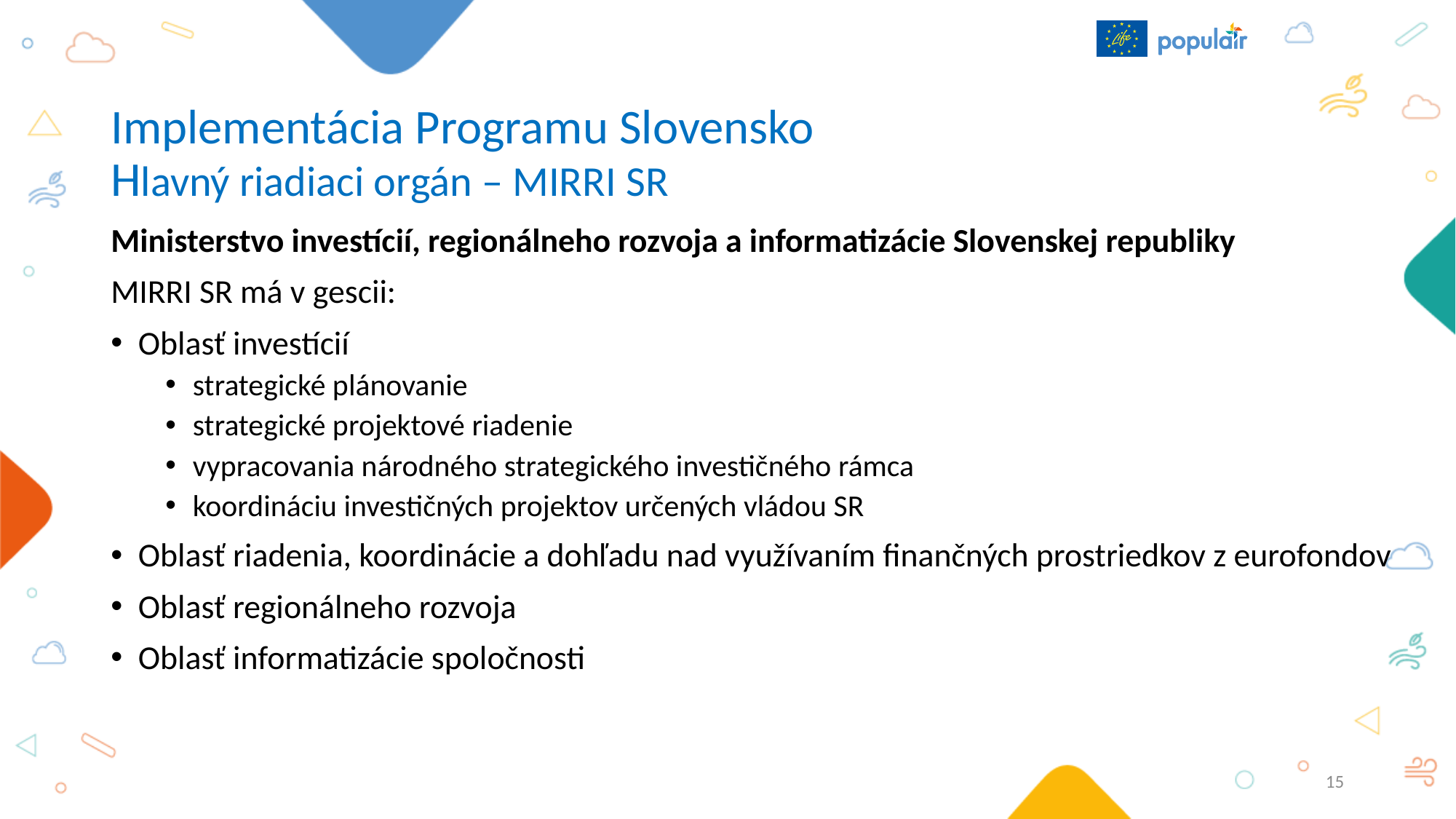

# Implementácia Programu Slovensko Hlavný riadiaci orgán – MIRRI SR
Ministerstvo investícií, regionálneho rozvoja a informatizácie Slovenskej republiky
MIRRI SR má v gescii:
Oblasť investícií
strategické plánovanie
strategické projektové riadenie
vypracovania národného strategického investičného rámca
koordináciu investičných projektov určených vládou SR
Oblasť riadenia, koordinácie a dohľadu nad využívaním finančných prostriedkov z eurofondov
Oblasť regionálneho rozvoja
Oblasť informatizácie spoločnosti

15